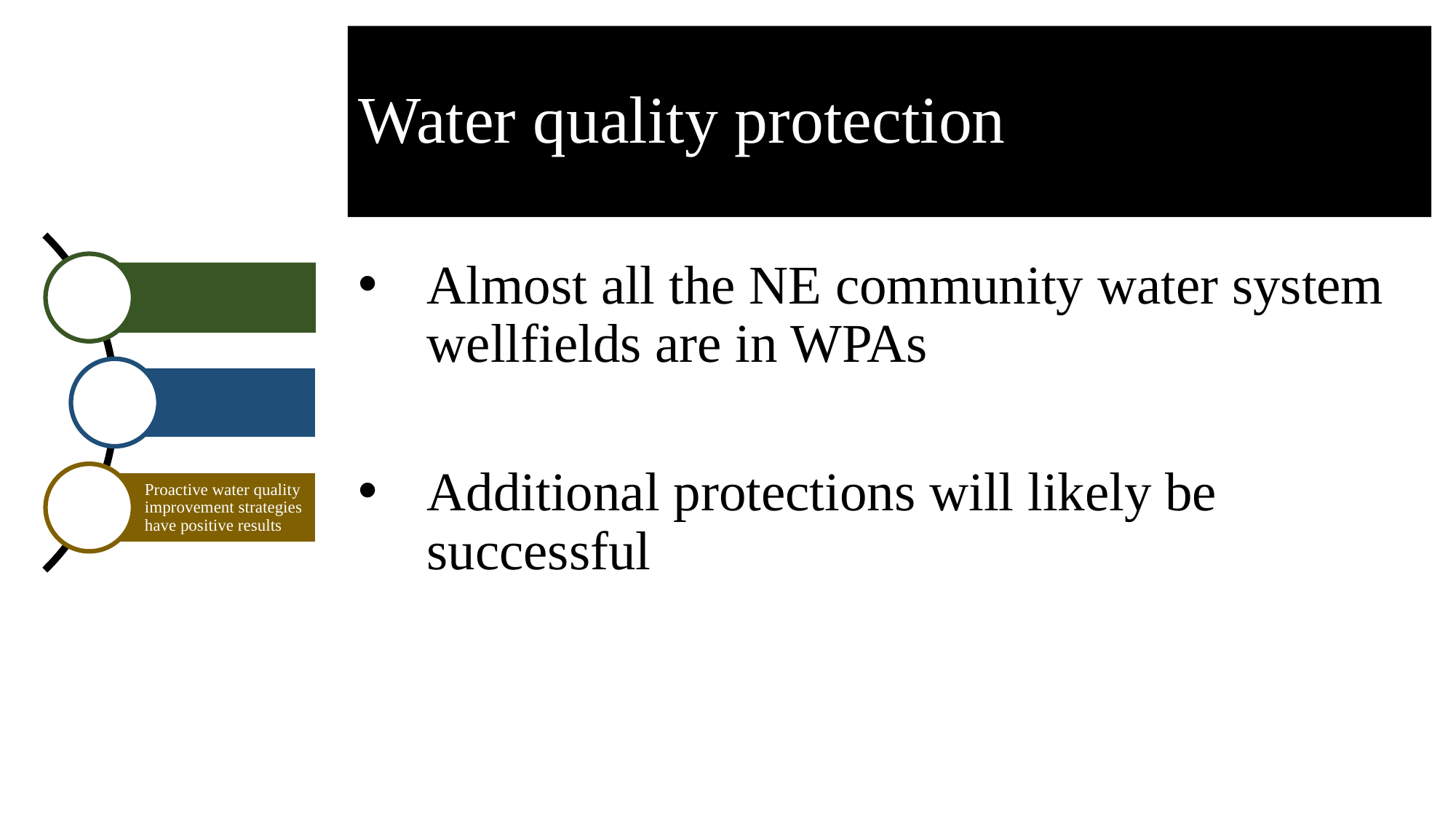

# Water quality protection
Nebraska’s drinking water is largely safe
Ensuring safe drinking water is costly
Proactive water quality improvement strategies have positive results
Almost all the NE community water system wellfields are in WPAs

Additional protections will likely be successful